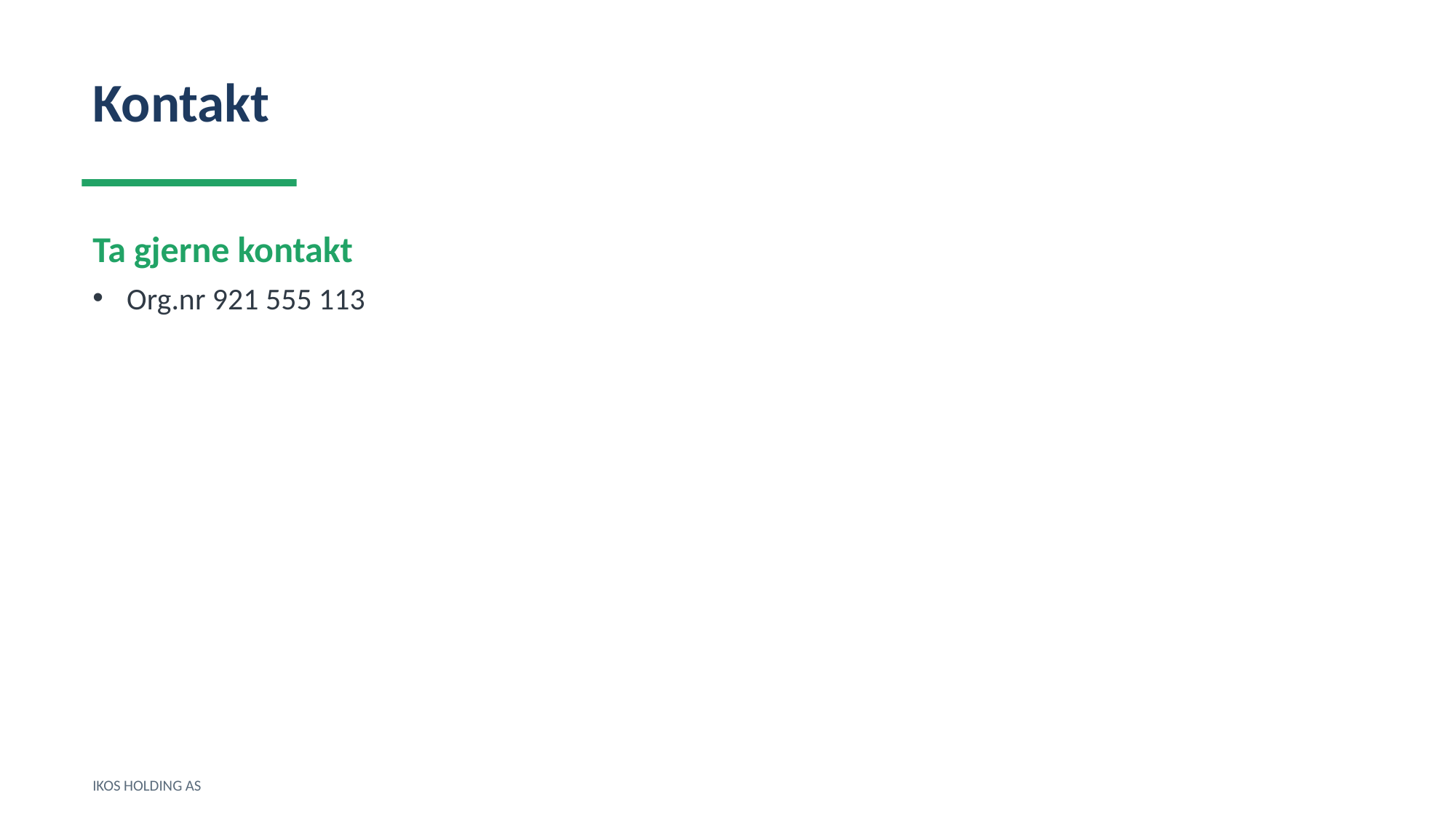

Kontakt

Ta gjerne kontakt
Org.nr 921 555 113
IKOS HOLDING AS